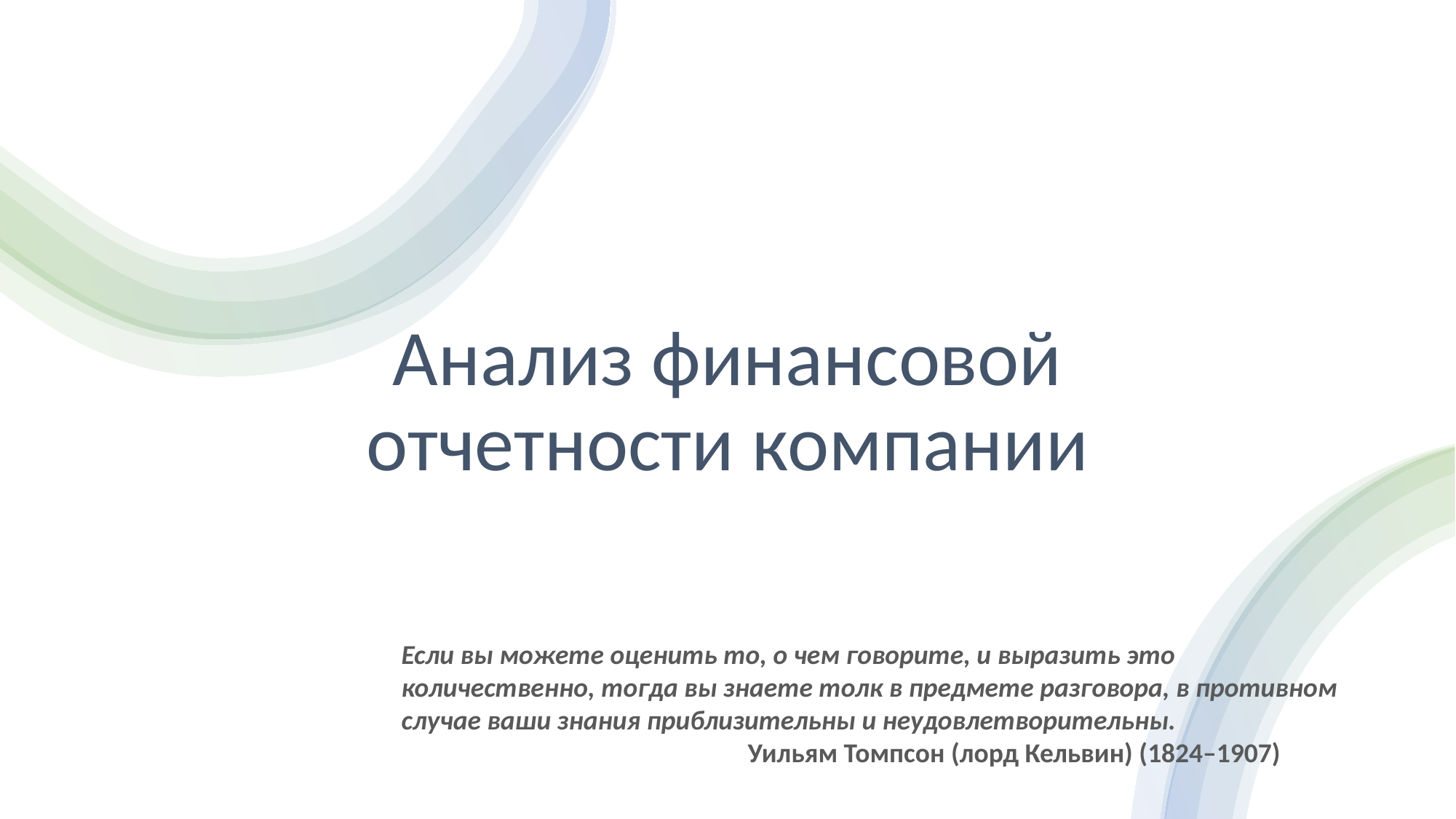

# Анализ финансовой отчетности компании

Если вы можете оценить то, о чем говорите, и выразить это количественно, тогда вы знаете толк в предмете разговора, в противном случае ваши знания приблизительны и неудовлетворительны.
                                                        Уильям Томпсон (лорд Кельвин) (1824–1907)
16